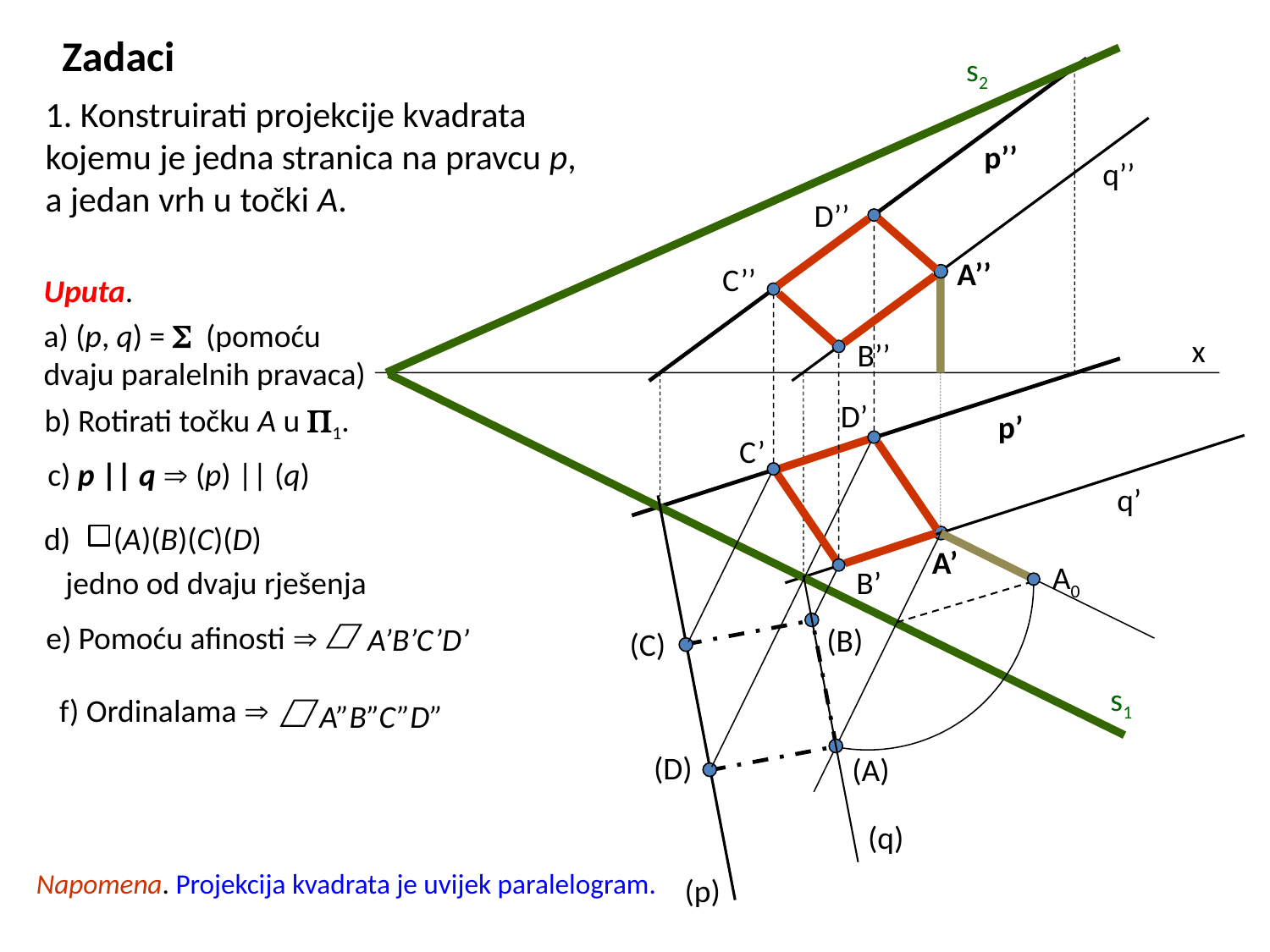

Zadaci
s2

s1

1. Konstruirati projekcije kvadrata kojemu je jedna stranica na pravcu p, a jedan vrh u točki A.

q’’

q’
p’’
D’’

C’’

B’’

A’’

Uputa.
a) (p, q) = Σ  (pomoću dvaju paralelnih pravaca)

x

D’
C’

B’

b) Rotirati točku A u Π1.
p’

c) p || q ⇒ (p) || (q)

(p)
d)      (A)(B)(C)(D)
   jedno od dvaju rješenja

A’
A0

(q)

e) Pomoću afinosti ⇒
A’B’C’D’

(B)
(C)

(D)

f) Ordinalama ⇒
A”B”C”D”

(A)
Napomena. Projekcija kvadrata je uvijek paralelogram.